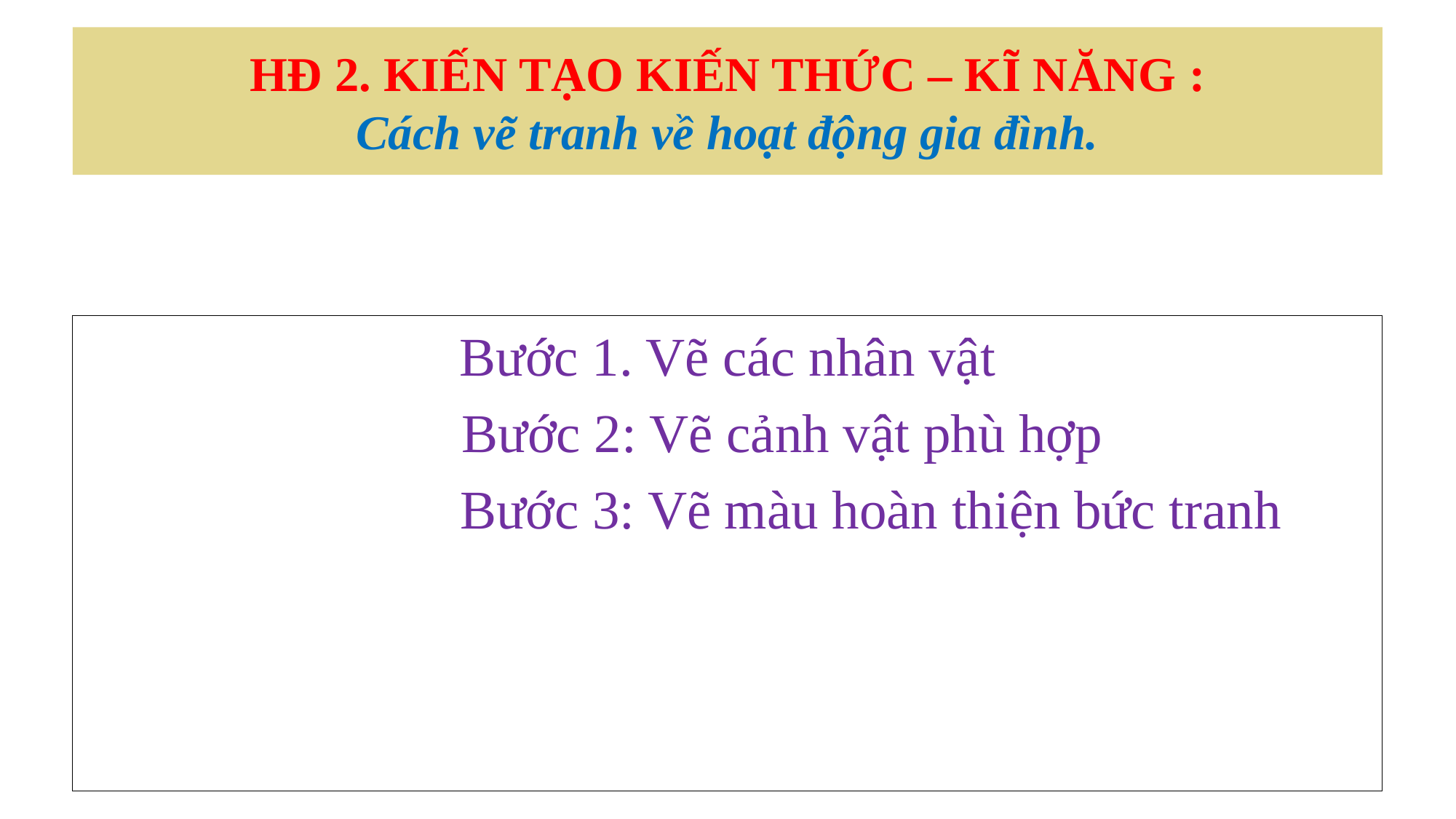

# HĐ 2. KIẾN TẠO KIẾN THỨC – KĨ NĂNG :
Cách vẽ tranh về hoạt động gia đình.
Bước 1. Vẽ các nhân vật
        Bước 2: Vẽ cảnh vật phù hợp
                     Bước 3: Vẽ màu hoàn thiện bức tranh